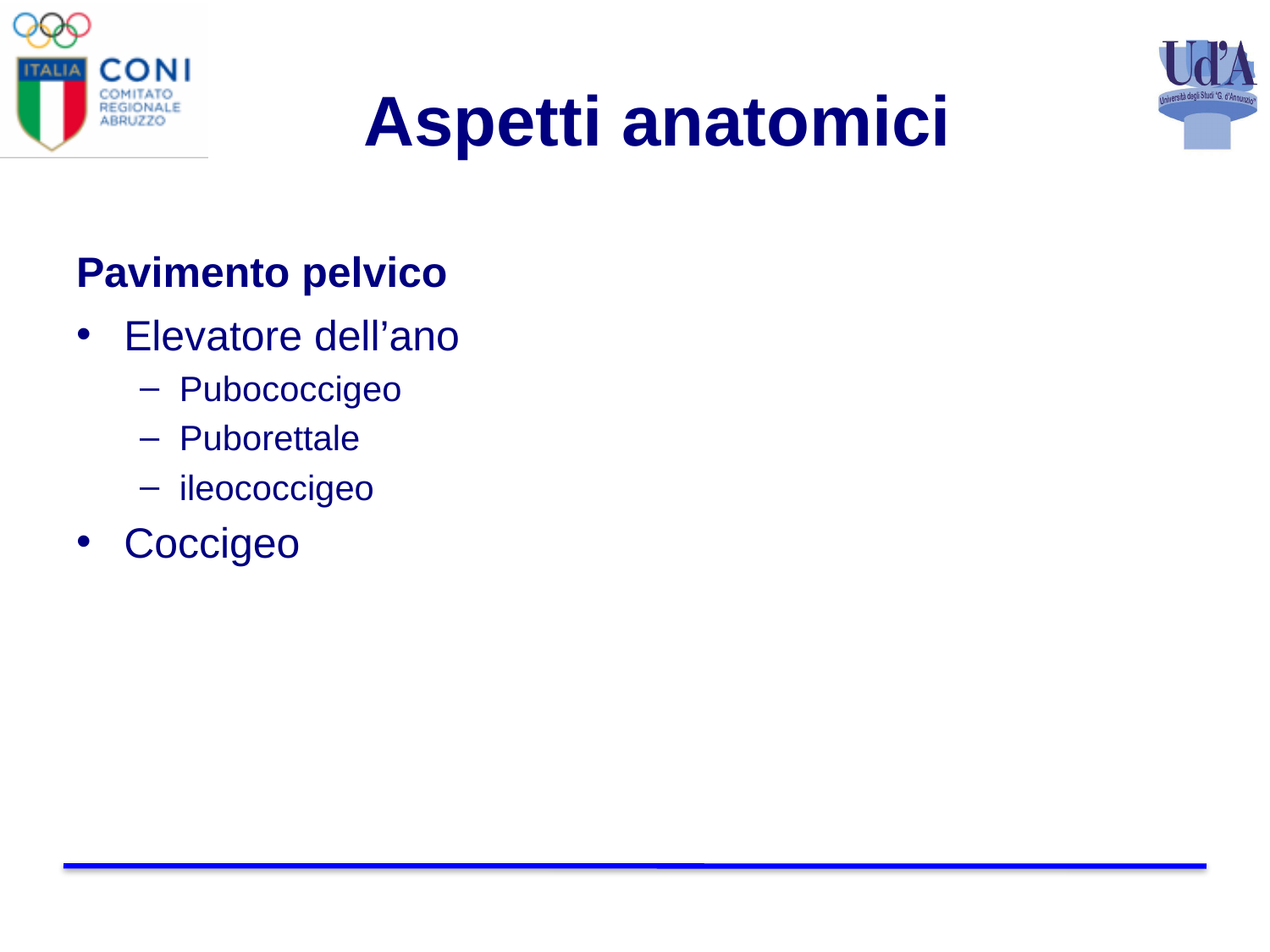

# Aspetti anatomici
Pavimento pelvico

Elevatore dell’ano
Pubococcigeo
Puborettale
ileococcigeo
Coccigeo